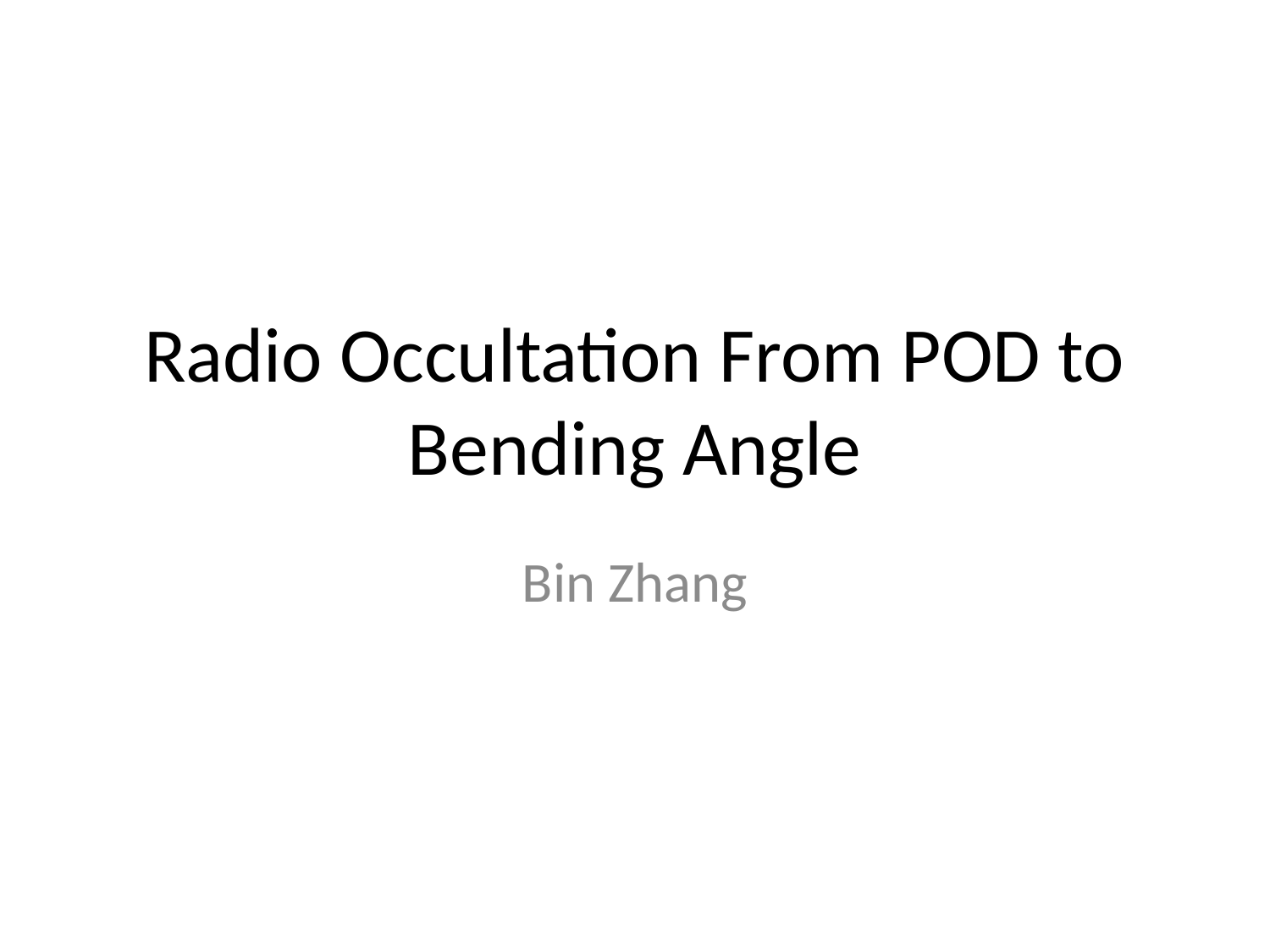

# Radio Occultation From POD to Bending Angle
Bin Zhang